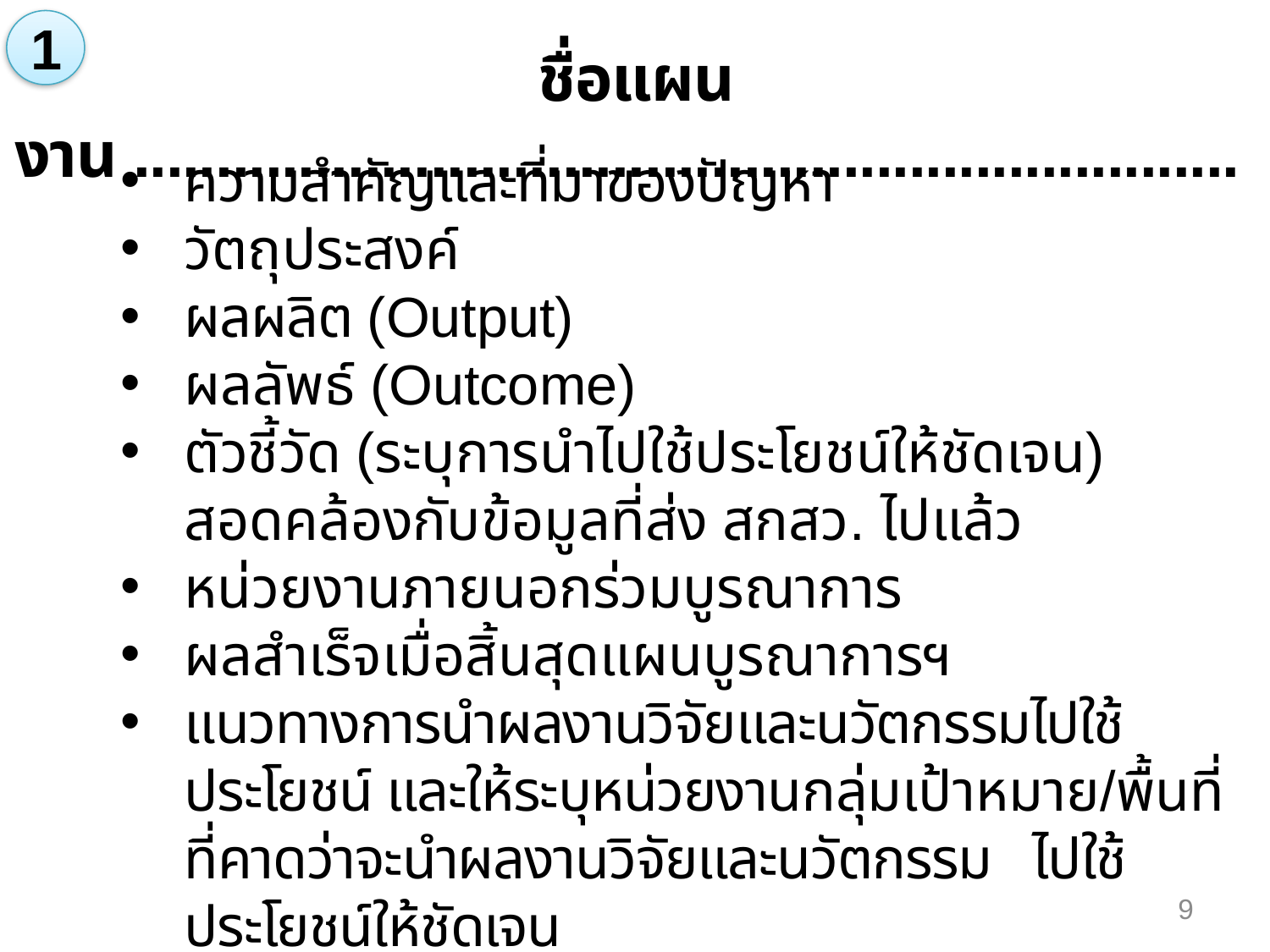

1
ชื่อแผนงาน ...................................................................

ความสำคัญและที่มาของปัญหา
วัตถุประสงค์
ผลผลิต (Output)
ผลลัพธ์ (Outcome)
ตัวชี้วัด (ระบุการนำไปใช้ประโยชน์ให้ชัดเจน) สอดคล้องกับข้อมูลที่ส่ง สกสว. ไปแล้ว
หน่วยงานภายนอกร่วมบูรณาการ
ผลสำเร็จเมื่อสิ้นสุดแผนบูรณาการฯ
แนวทางการนำผลงานวิจัยและนวัตกรรมไปใช้ประโยชน์ และให้ระบุหน่วยงานกลุ่มเป้าหมาย/พื้นที่ที่คาดว่าจะนำผลงานวิจัยและนวัตกรรม   ไปใช้ประโยชน์ให้ชัดเจน
9